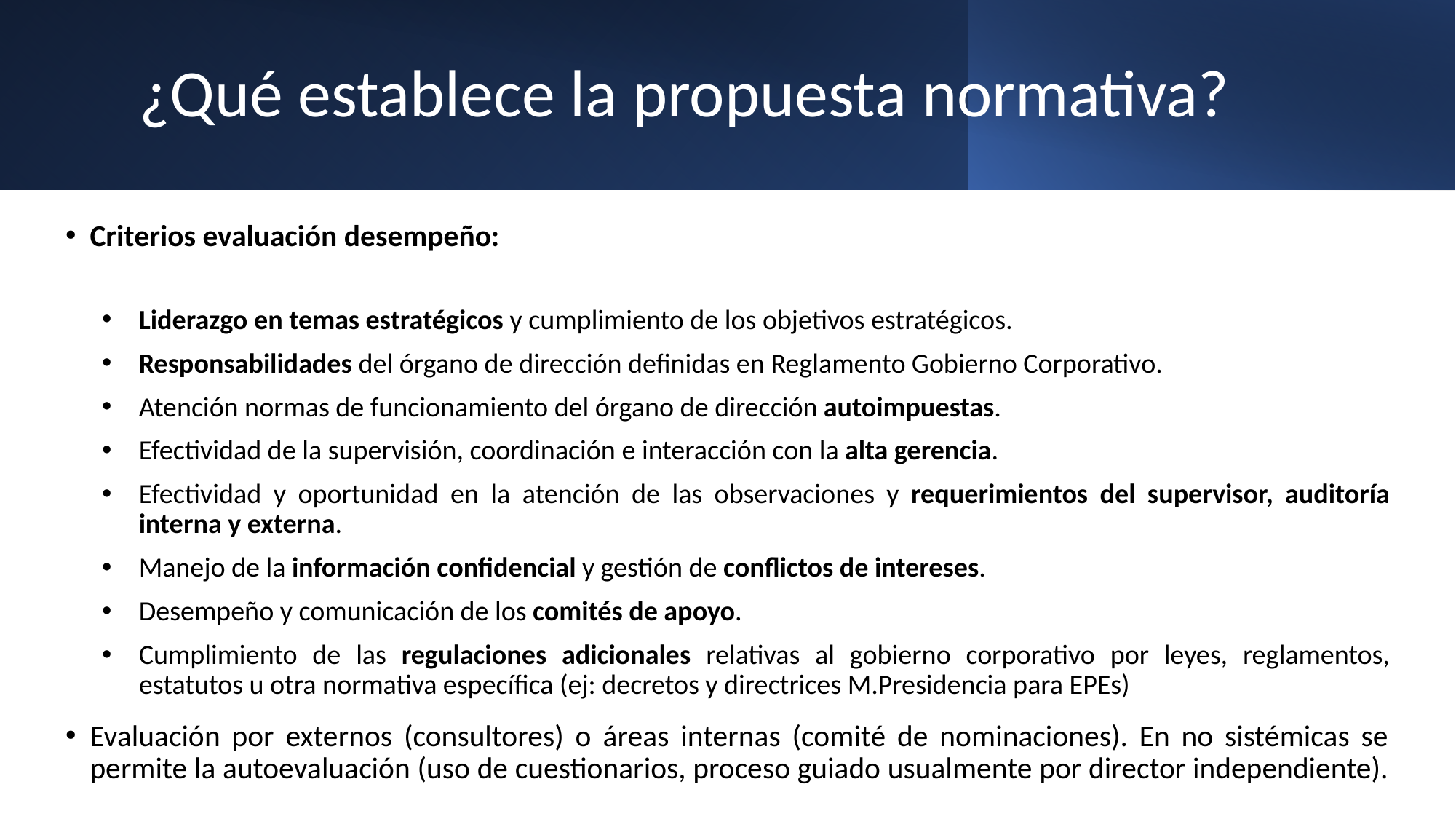

# ¿Qué establece la propuesta normativa?
Criterios evaluación desempeño:

Liderazgo en temas estratégicos y cumplimiento de los objetivos estratégicos.
Responsabilidades del órgano de dirección definidas en Reglamento Gobierno Corporativo.
Atención normas de funcionamiento del órgano de dirección autoimpuestas.
Efectividad de la supervisión, coordinación e interacción con la alta gerencia.
Efectividad y oportunidad en la atención de las observaciones y requerimientos del supervisor, auditoría interna y externa.
Manejo de la información confidencial y gestión de conflictos de intereses.
Desempeño y comunicación de los comités de apoyo.
Cumplimiento de las regulaciones adicionales relativas al gobierno corporativo por leyes, reglamentos, estatutos u otra normativa específica (ej: decretos y directrices M.Presidencia para EPEs)
Evaluación por externos (consultores) o áreas internas (comité de nominaciones). En no sistémicas se permite la autoevaluación (uso de cuestionarios, proceso guiado usualmente por director independiente).